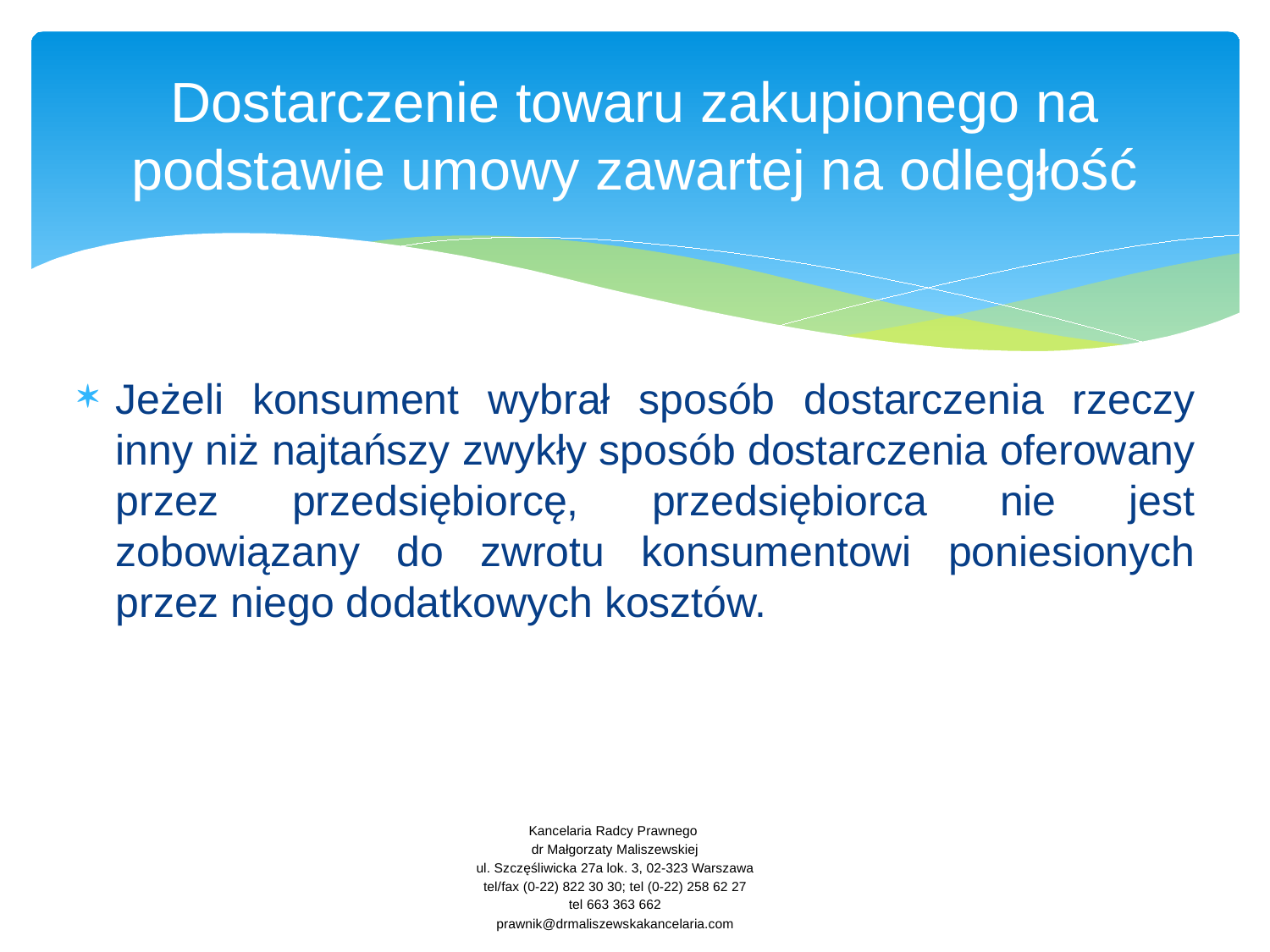

# Dostarczenie towaru zakupionego na podstawie umowy zawartej na odległość
Jeżeli konsument wybrał sposób dostarczenia rzeczy inny niż najtańszy zwykły sposób dostarczenia oferowany przez przedsiębiorcę, przedsiębiorca nie jest zobowiązany do zwrotu konsumentowi poniesionych przez niego dodatkowych kosztów.
Kancelaria Radcy Prawnego
dr Małgorzaty Maliszewskiej
ul. Szczęśliwicka 27a lok. 3, 02-323 Warszawa
tel/fax (0-22) 822 30 30; tel (0-22) 258 62 27
tel 663 363 662
prawnik@drmaliszewskakancelaria.com